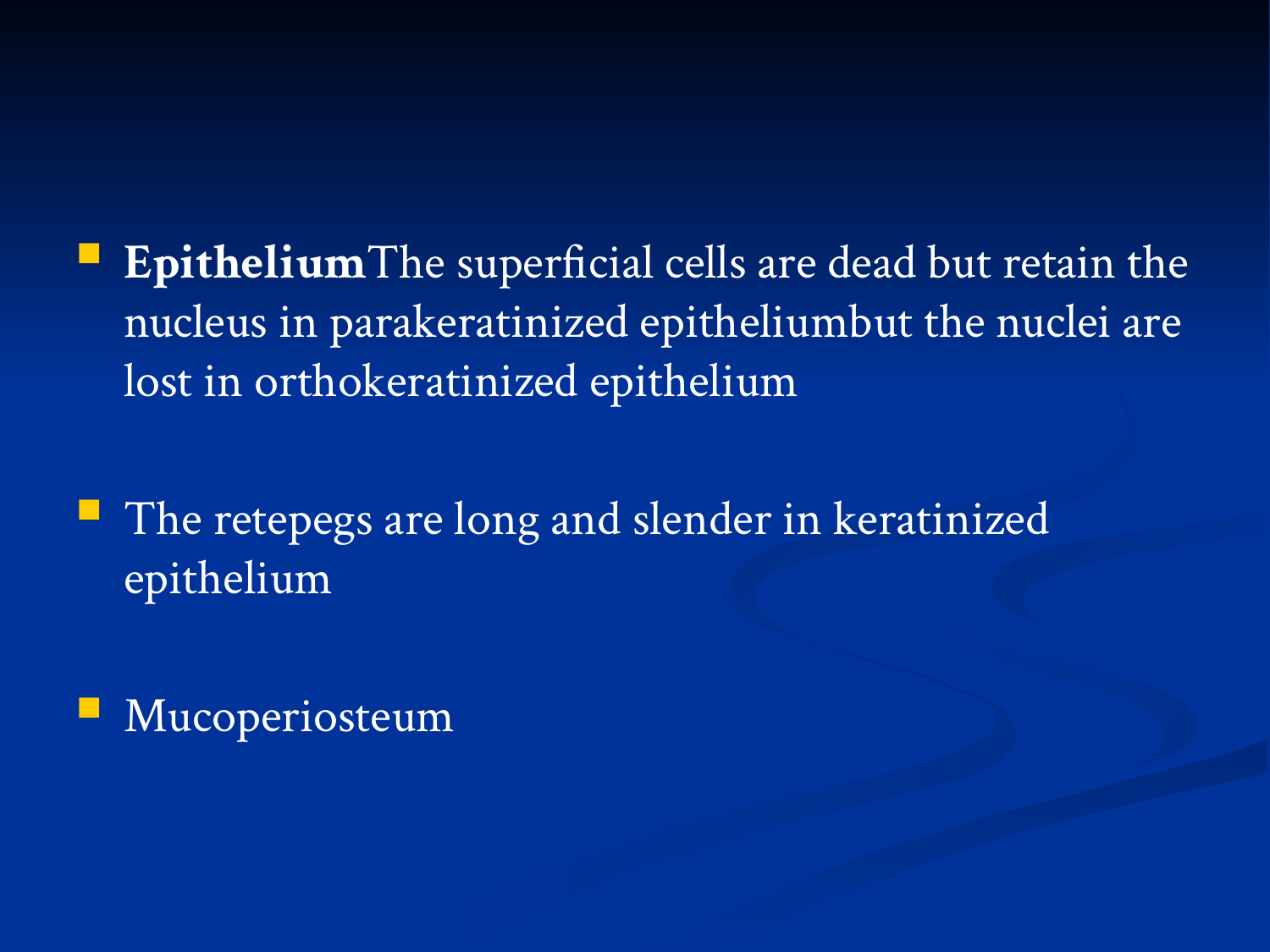

#
EpitheliumThe superficial cells are dead but retain the nucleus in parakeratinized epitheliumbut the nuclei are lost in orthokeratinized epithelium

The retepegs are long and slender in keratinized epithelium

Mucoperiosteum